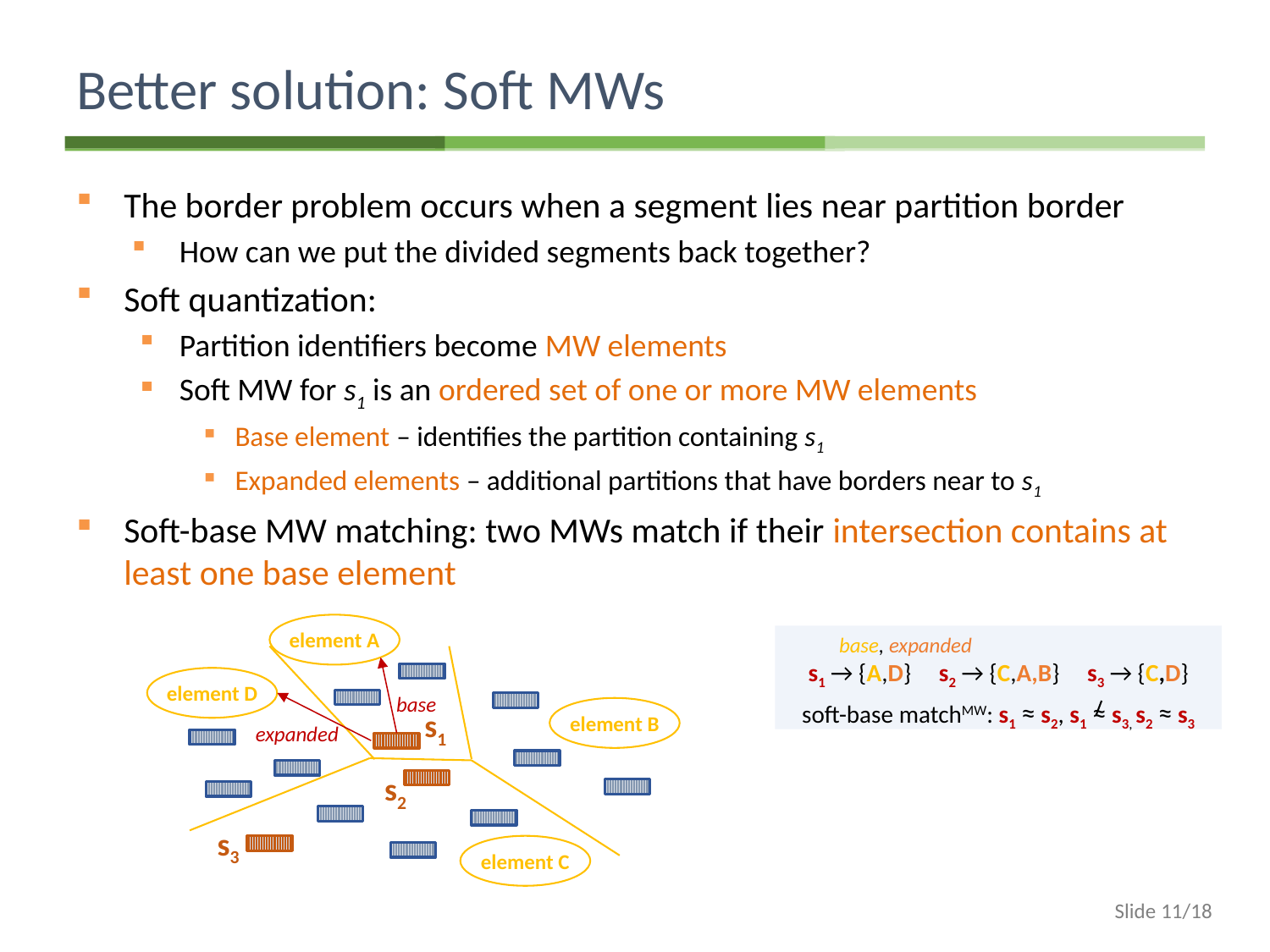

# Better solution: Soft MWs
The border problem occurs when a segment lies near partition border
How can we put the divided segments back together?
Soft quantization:
Partition identifiers become MW elements
Soft MW for s1 is an ordered set of one or more MW elements
Base element – identifies the partition containing s1
Expanded elements – additional partitions that have borders near to s1
Soft-base MW matching: two MWs match if their intersection contains at least one base element
element A

base, expanded
s1 → {A,D}     s2 → {C,A,B}     s3 → {C,D}

soft-base matchMW: s1 ≈ s2, s1 ≈ s3, s2 ≈ s3

element D
base

element B
s1
expanded

s2

s3

element C